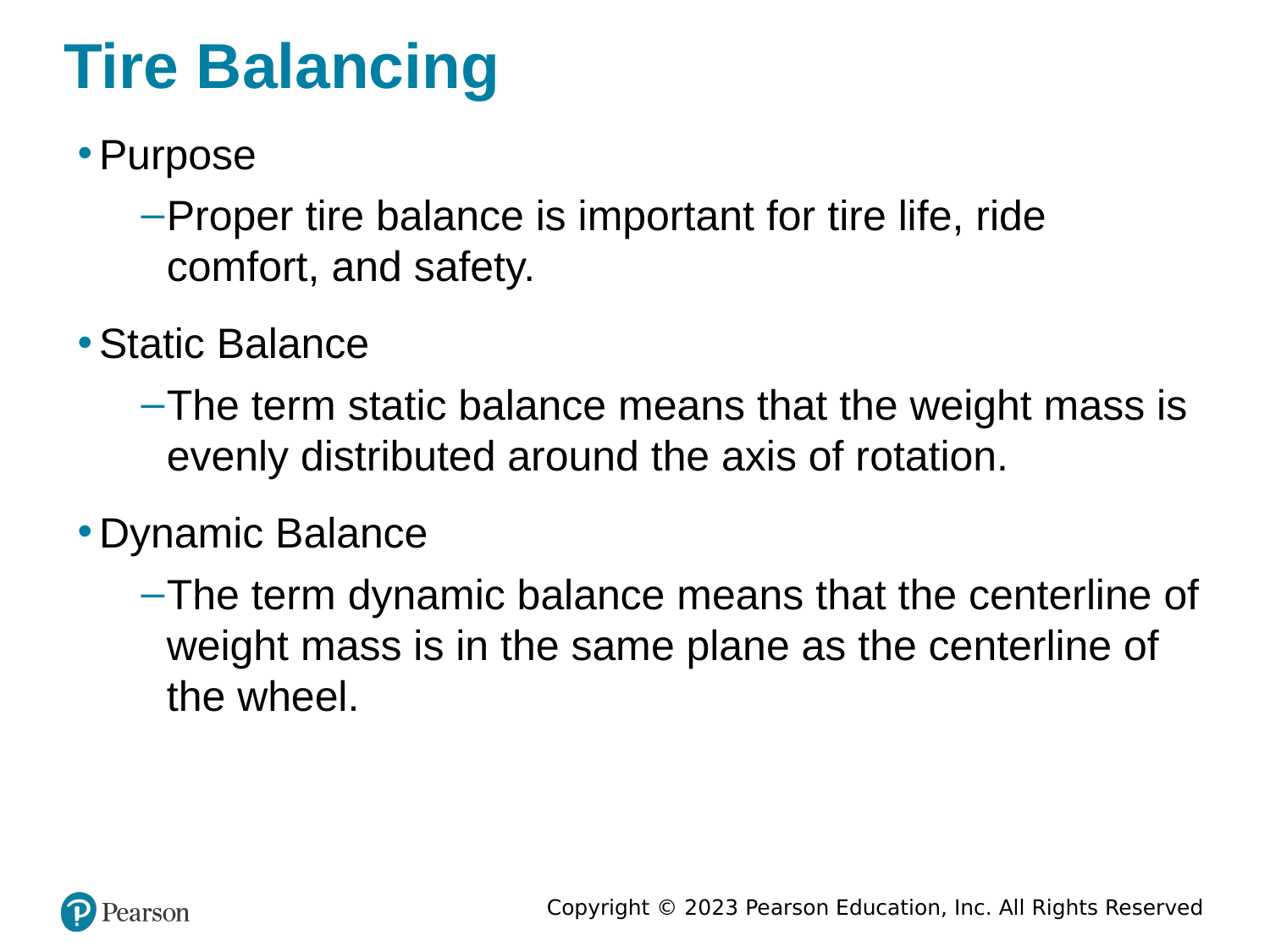

# Tire Balancing
Purpose
Proper tire balance is important for tire life, ride comfort, and safety.
Static Balance
The term static balance means that the weight mass is evenly distributed around the axis of rotation.
Dynamic Balance
The term dynamic balance means that the centerline of weight mass is in the same plane as the centerline of the wheel.